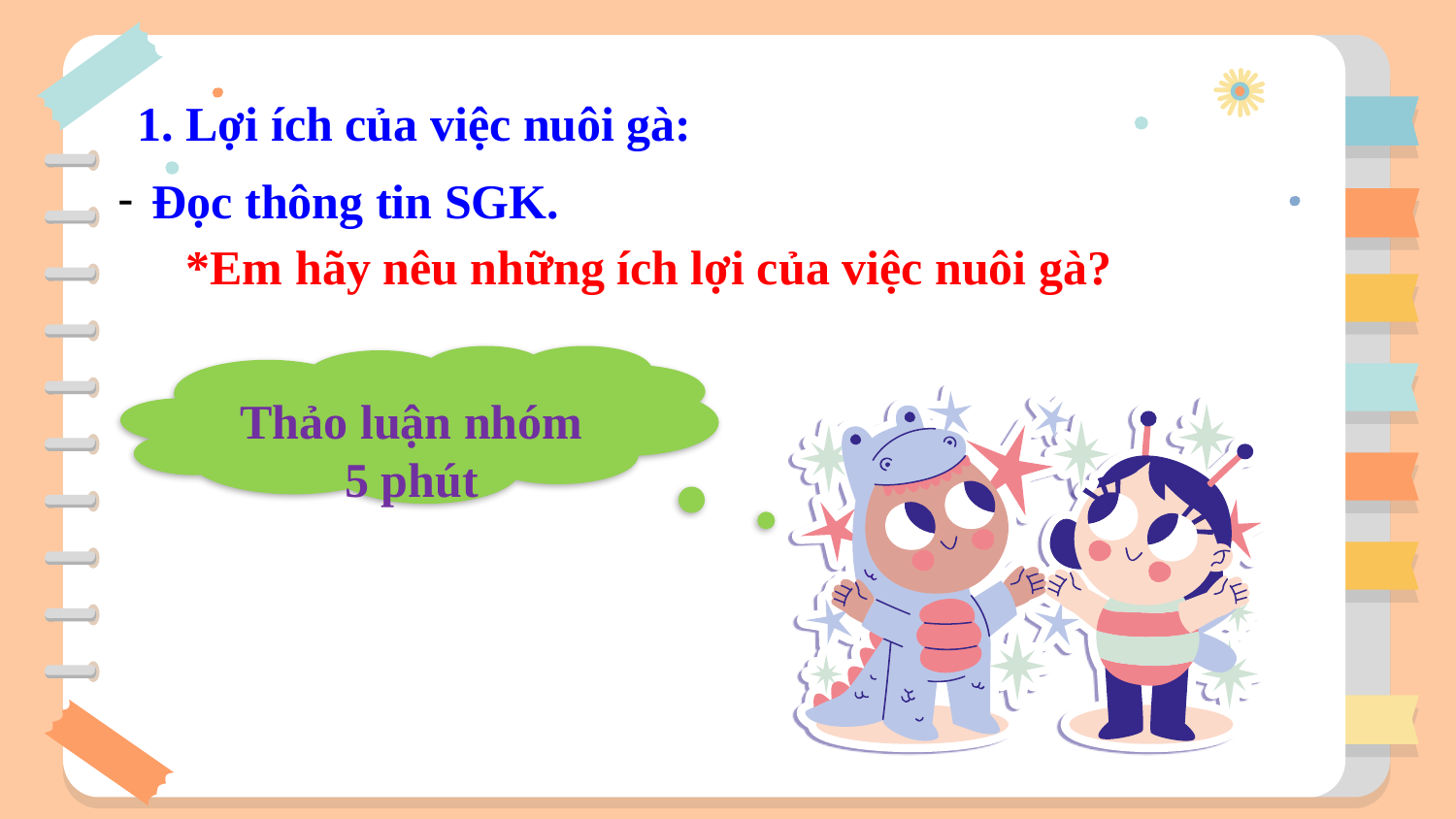

1. Lợi ích của việc nuôi gà:

Đọc thông tin SGK.

*Em hãy nêu những ích lợi của việc nuôi gà?

Thảo luận nhóm
5 phút